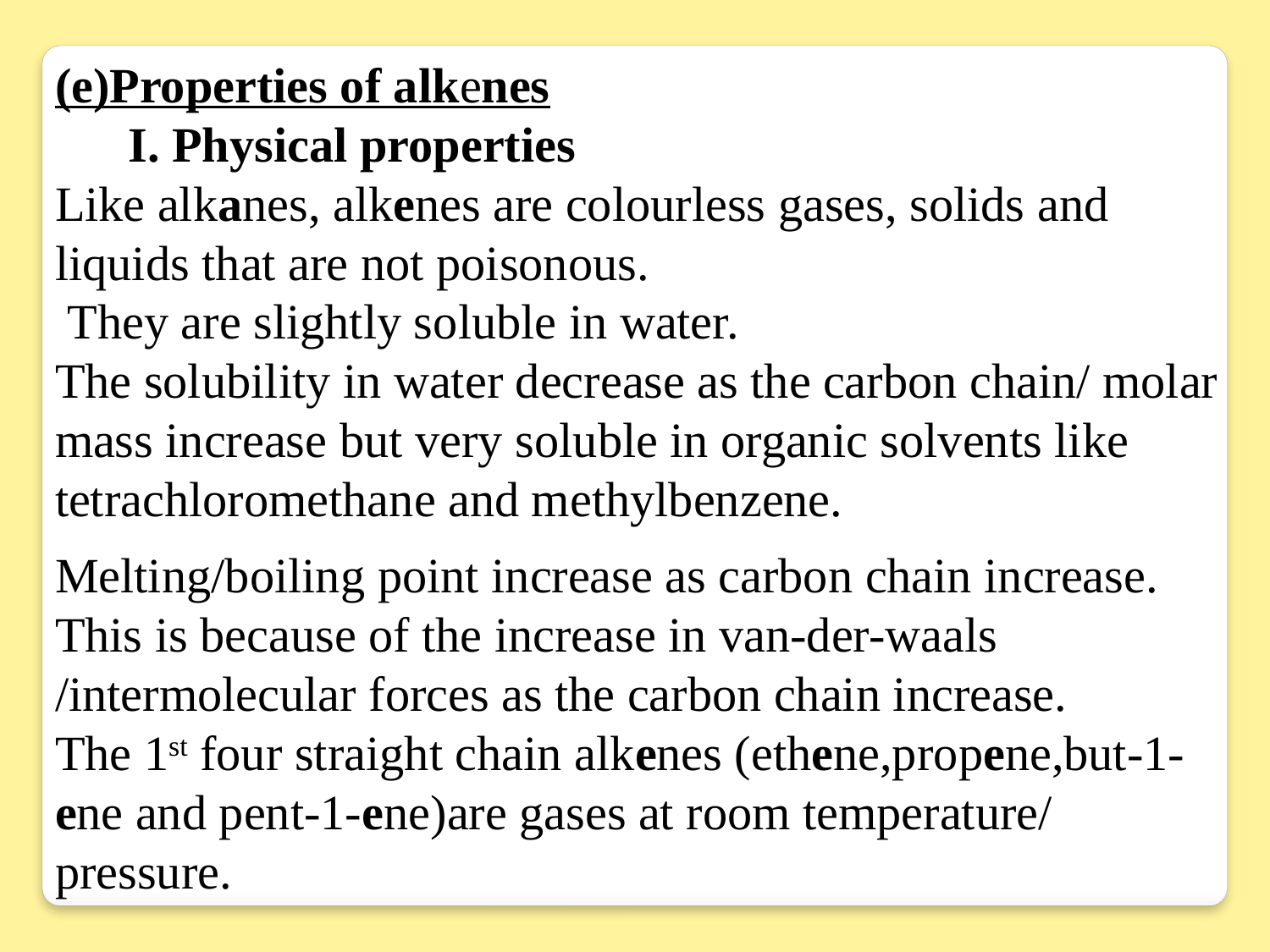

(e)Properties of alkenes
      I. Physical properties
Like alkanes, alkenes are colourless gases, solids and liquids that are not poisonous.
 They are slightly soluble in water.
The solubility in water decrease as the carbon chain/ molar mass increase but very soluble in organic solvents like tetrachloromethane and methylbenzene.

Melting/boiling point increase as carbon chain increase.
This is because of the increase in van-der-waals /intermolecular forces as the carbon chain increase.
The 1st four straight chain alkenes (ethene,propene,but-1-ene and pent-1-ene)are gases at room temperature/ pressure.